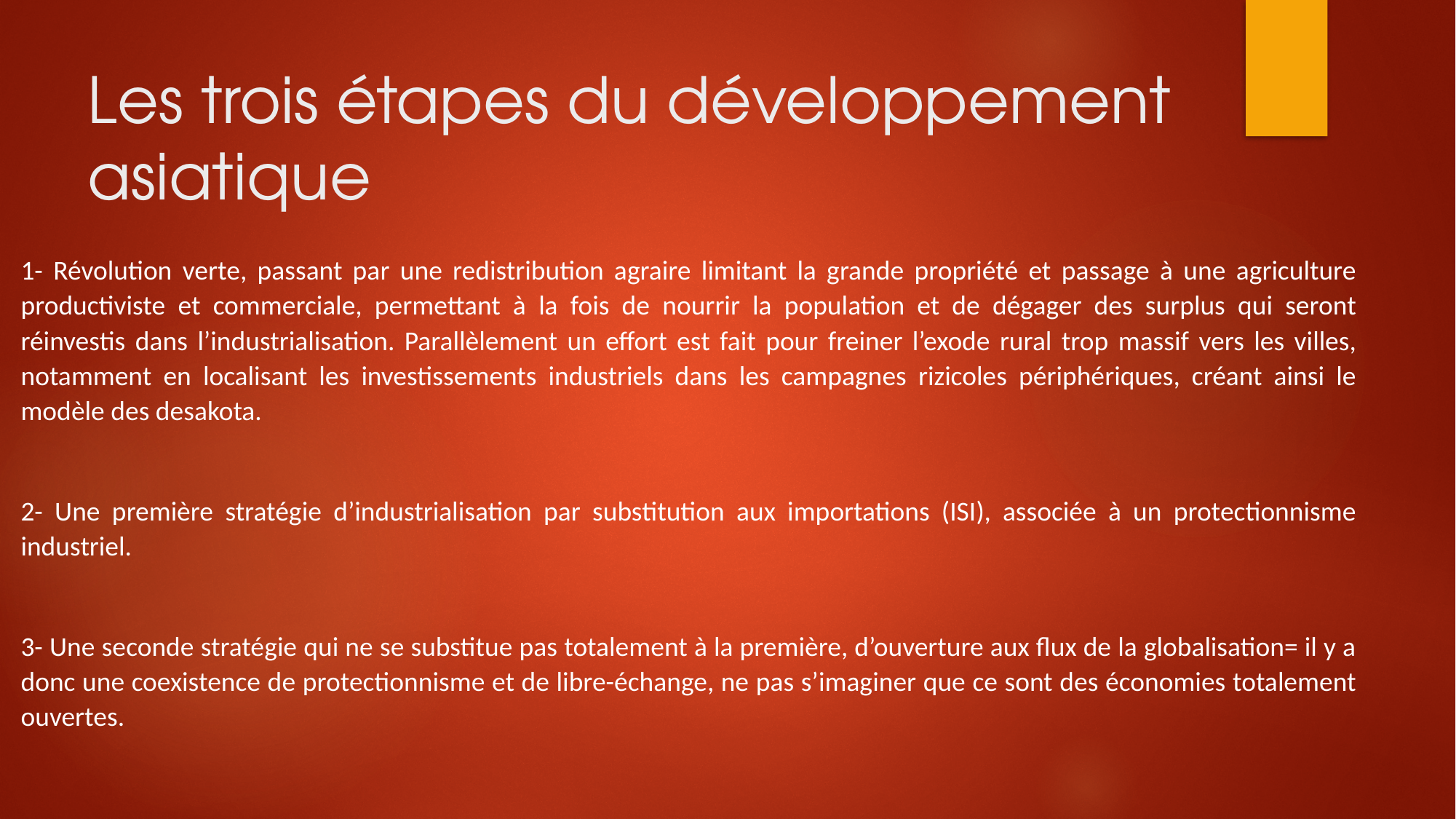

Les trois étapes du développement asiatique
1- Révolution verte, passant par une redistribution agraire limitant la grande propriété et passage à une agriculture productiviste et commerciale, permettant à la fois de nourrir la population et de dégager des surplus qui seront réinvestis dans l’industrialisation. Parallèlement un effort est fait pour freiner l’exode rural trop massif vers les villes, notamment en localisant les investissements industriels dans les campagnes rizicoles périphériques, créant ainsi le modèle des desakota.

2- Une première stratégie d’industrialisation par substitution aux importations (ISI), associée à un protectionnisme industriel.

3- Une seconde stratégie qui ne se substitue pas totalement à la première, d’ouverture aux flux de la globalisation= il y a donc une coexistence de protectionnisme et de libre-échange, ne pas s’imaginer que ce sont des économies totalement ouvertes.